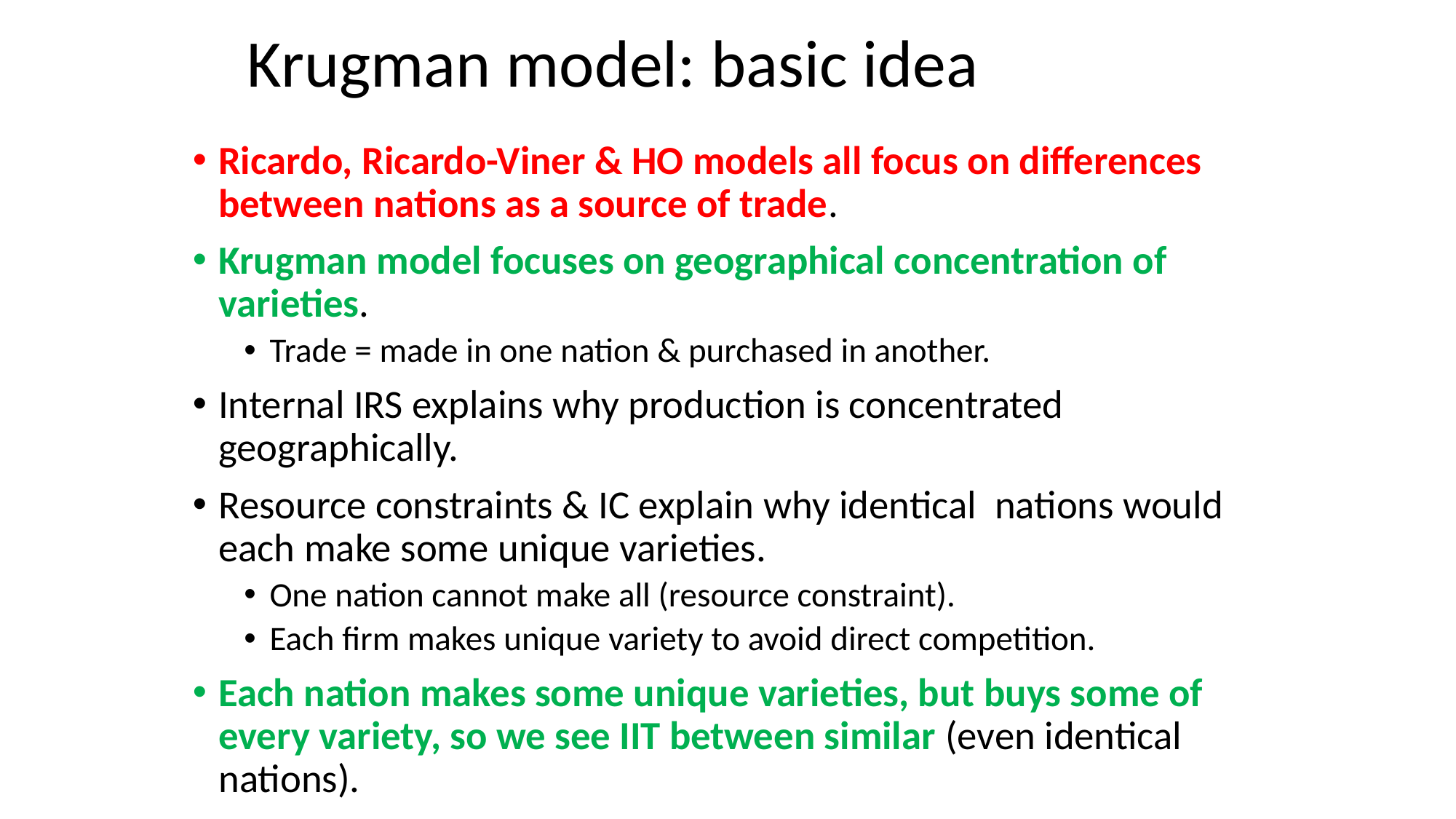

# Krugman model: basic idea
Ricardo, Ricardo-Viner & HO models all focus on differences between nations as a source of trade.
Krugman model focuses on geographical concentration of varieties.
Trade = made in one nation & purchased in another.
Internal IRS explains why production is concentrated geographically.
Resource constraints & IC explain why identical  nations would each make some unique varieties.
One nation cannot make all (resource constraint).
Each firm makes unique variety to avoid direct competition.
Each nation makes some unique varieties, but buys some of every variety, so we see IIT between similar (even identical nations).